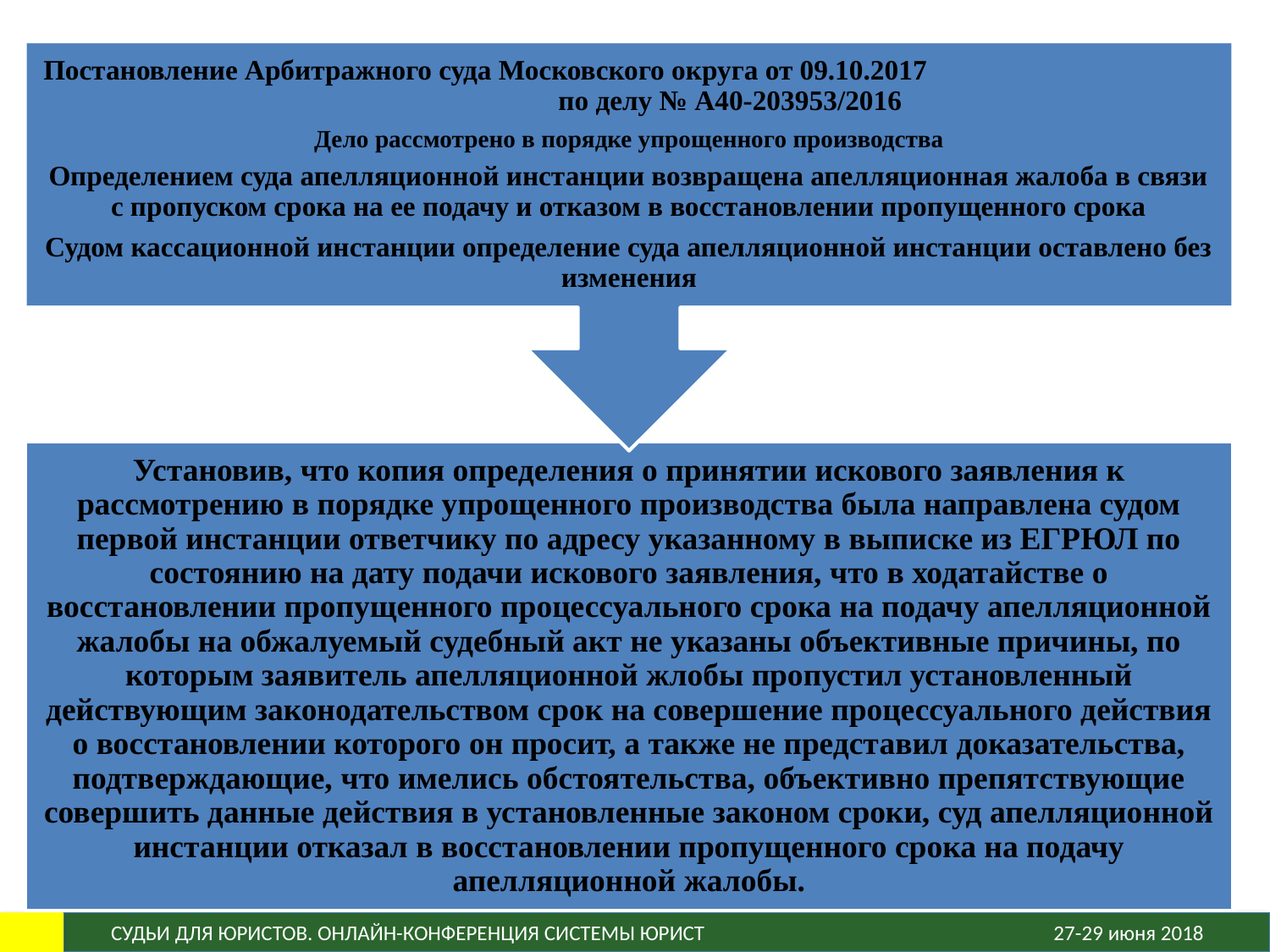

Постановление Арбитражного суда Московского округа от 09.10.2017                                                                       по делу № А40-203953/2016
Дело рассмотрено в порядке упрощенного производства
Определением суда апелляционной инстанции возвращена апелляционная жалоба в связи с пропуском срока на ее подачу и отказом в восстановлении пропущенного срока
Судом кассационной инстанции определение суда апелляционной инстанции оставлено без изменения

Установив, что копия определения о принятии искового заявления к рассмотрению в порядке упрощенного производства была направлена судом первой инстанции ответчику по адресу указанному в выписке из ЕГРЮЛ по состоянию на дату подачи искового заявления, что в ходатайстве о восстановлении пропущенного процессуального срока на подачу апелляционной жалобы на обжалуемый судебный акт не указаны объективные причины, по которым заявитель апелляционной жлобы пропустил установленный действующим законодательством срок на совершение процессуального действия о восстановлении которого он просит, а также не представил доказательства, подтверждающие, что имелись обстоятельства, объективно препятствующие совершить данные действия в установленные законом сроки, суд апелляционной инстанции отказал в восстановлении пропущенного срока на подачу апелляционной жалобы.